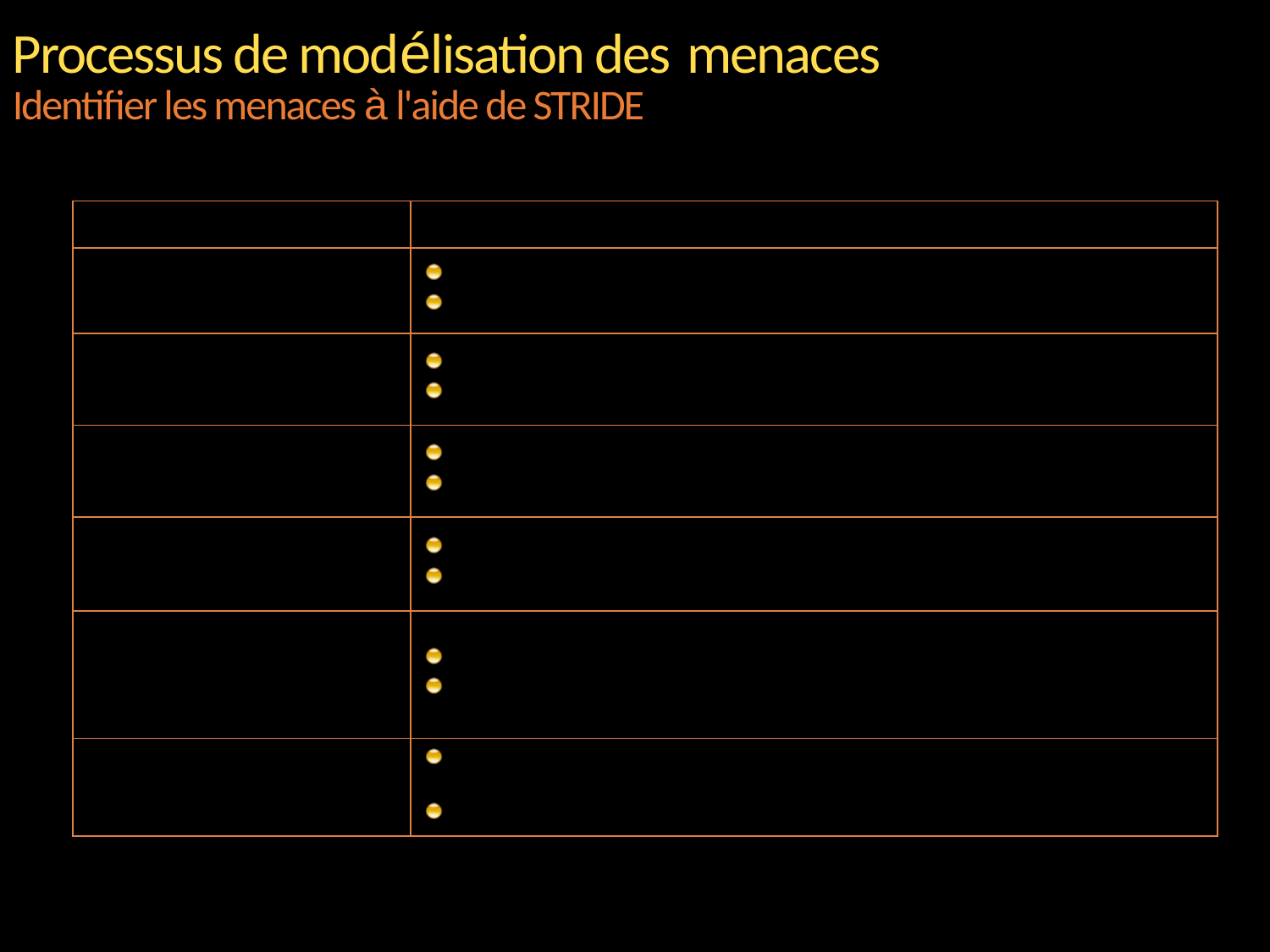

# Processus de modélisation des menaces Identifier les menaces à l'aide de STRIDE
| Types de menaces | Exemples |
| --- | --- |
| USurpation | Falsification de messages électroniques Rediffusion de paquets d'authentification |
| FalsificaTion | Modification des données lors d'une transmission Changement des données dans des fichiers |
| Répudiation | Suppression d'un fichier important et déni de l'action Achat d'un produit et déni de l'action |
| Divulgation d'Informations | Exposition d'informations dans des messages d'erreur Exposition de code sur des sites Web |
| Deni de service | Submersion d'un réseau avec des paquets SYN Submersion d'un réseau avec des paquets ICMP falsifiés |
| Elévation de privilèges | Exploitation du débordement de mémoire tampon pour obtenir des privilèges système Obtention illégale des privilèges d'administrateur |